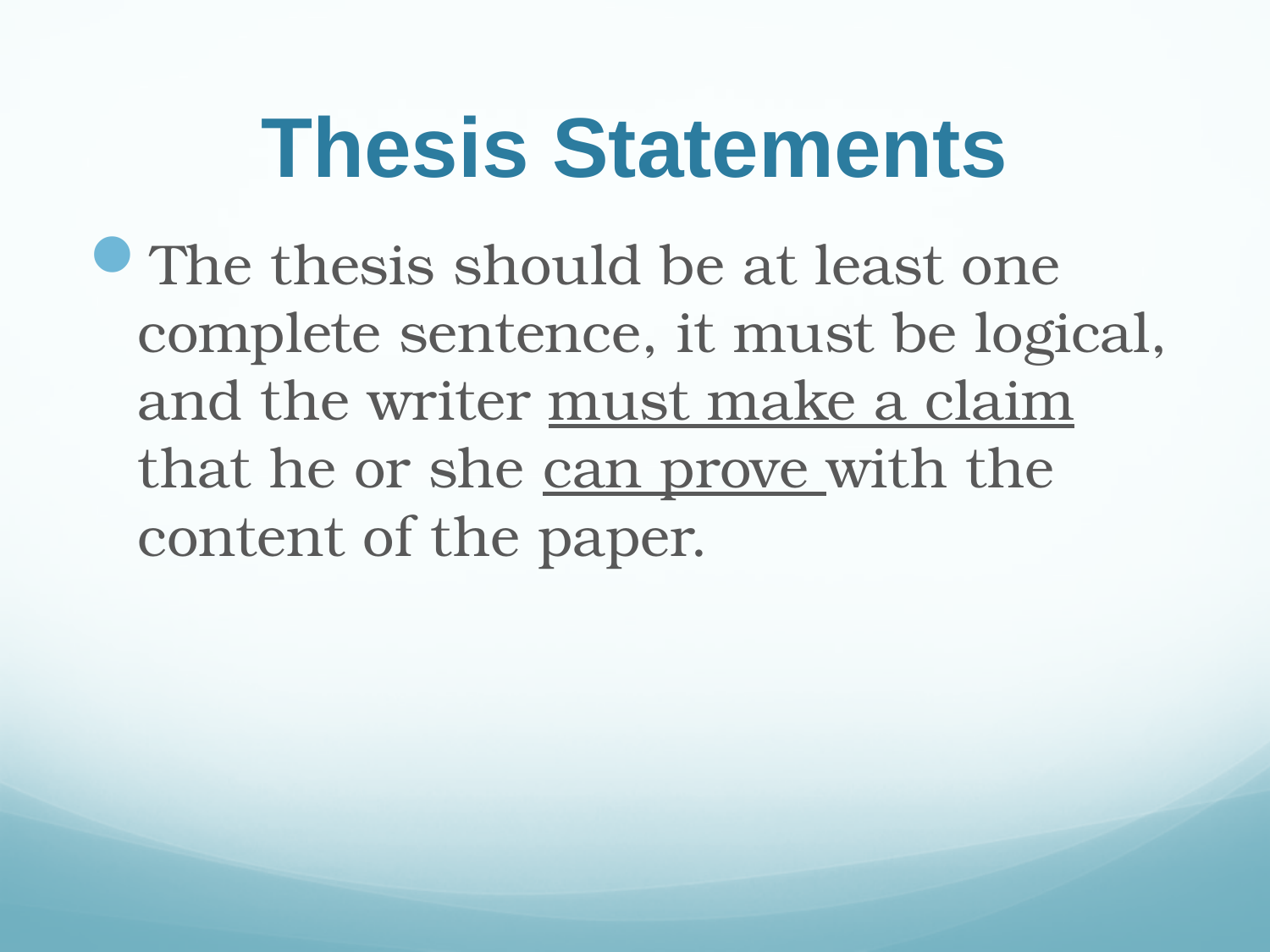

# Thesis Statements
The thesis should be at least one complete sentence, it must be logical, and the writer must make a claim that he or she can prove with the content of the paper.